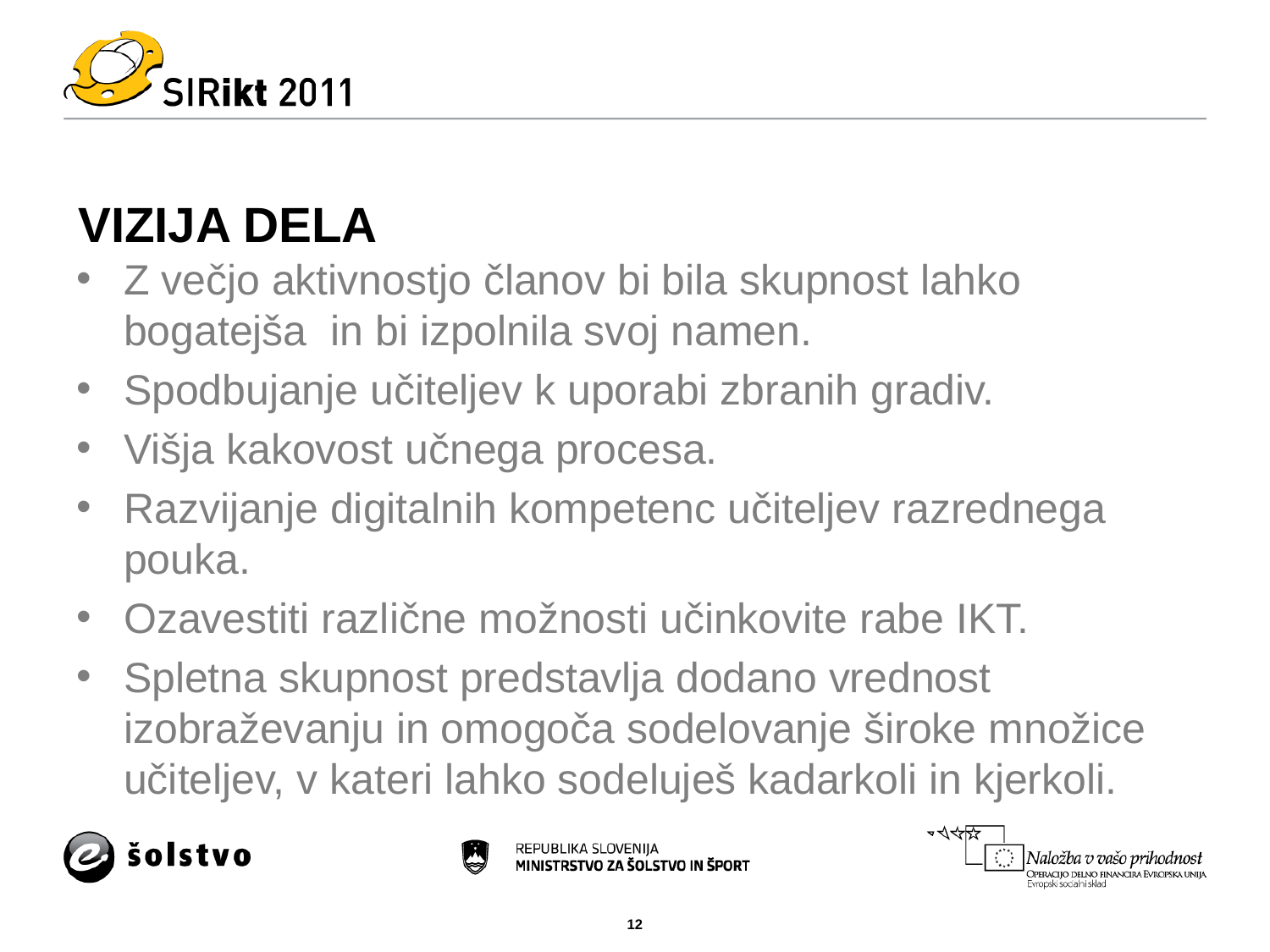

# VIZIJA DELA
Z večjo aktivnostjo članov bi bila skupnost lahko bogatejša  in bi izpolnila svoj namen.
Spodbujanje učiteljev k uporabi zbranih gradiv.
Višja kakovost učnega procesa.
Razvijanje digitalnih kompetenc učiteljev razrednega pouka.
Ozavestiti različne možnosti učinkovite rabe IKT.
Spletna skupnost predstavlja dodano vrednost izobraževanju in omogoča sodelovanje široke množice učiteljev, v kateri lahko sodeluješ kadarkoli in kjerkoli.

12